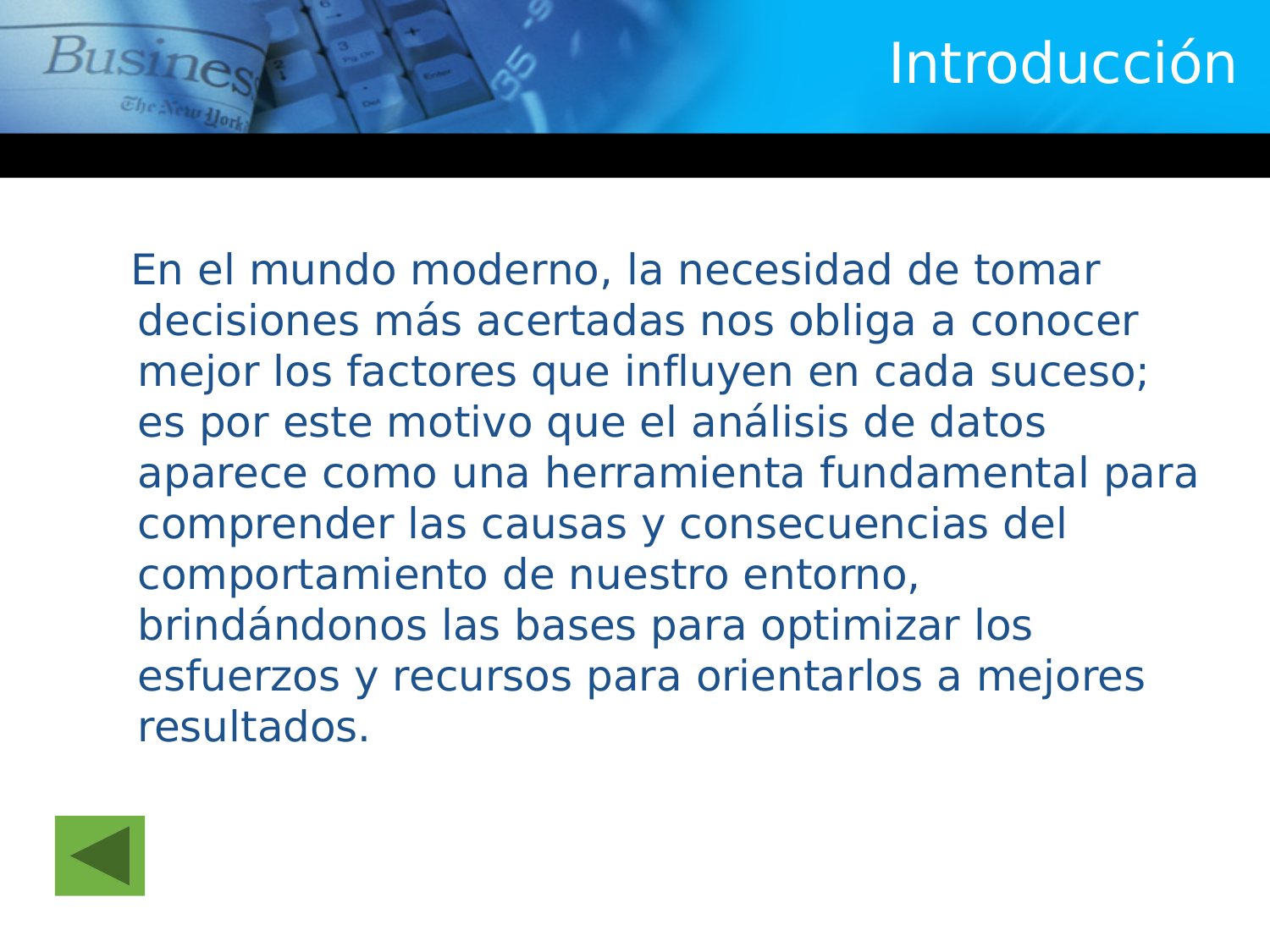

# Introducción
   En el mundo moderno, la necesidad de tomar decisiones más acertadas nos obliga a conocer mejor los factores que influyen en cada suceso; es por este motivo que el análisis de datos aparece como una herramienta fundamental para comprender las causas y consecuencias del comportamiento de nuestro entorno, brindándonos las bases para optimizar los esfuerzos y recursos para orientarlos a mejores resultados.